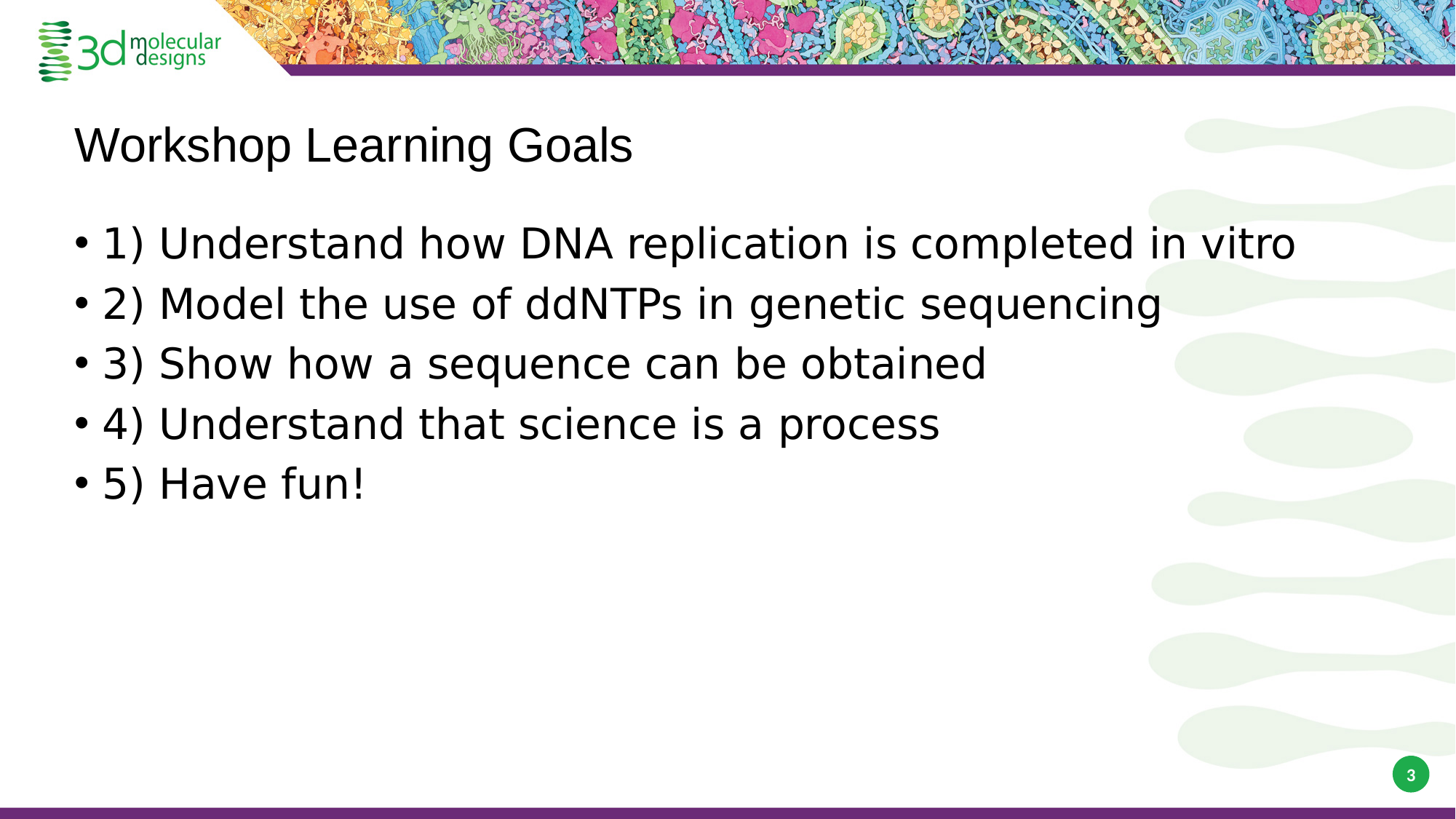

# Workshop Learning Goals
1) Understand how DNA replication is completed in vitro
2) Model the use of ddNTPs in genetic sequencing
3) Show how a sequence can be obtained
4) Understand that science is a process
5) Have fun!
3